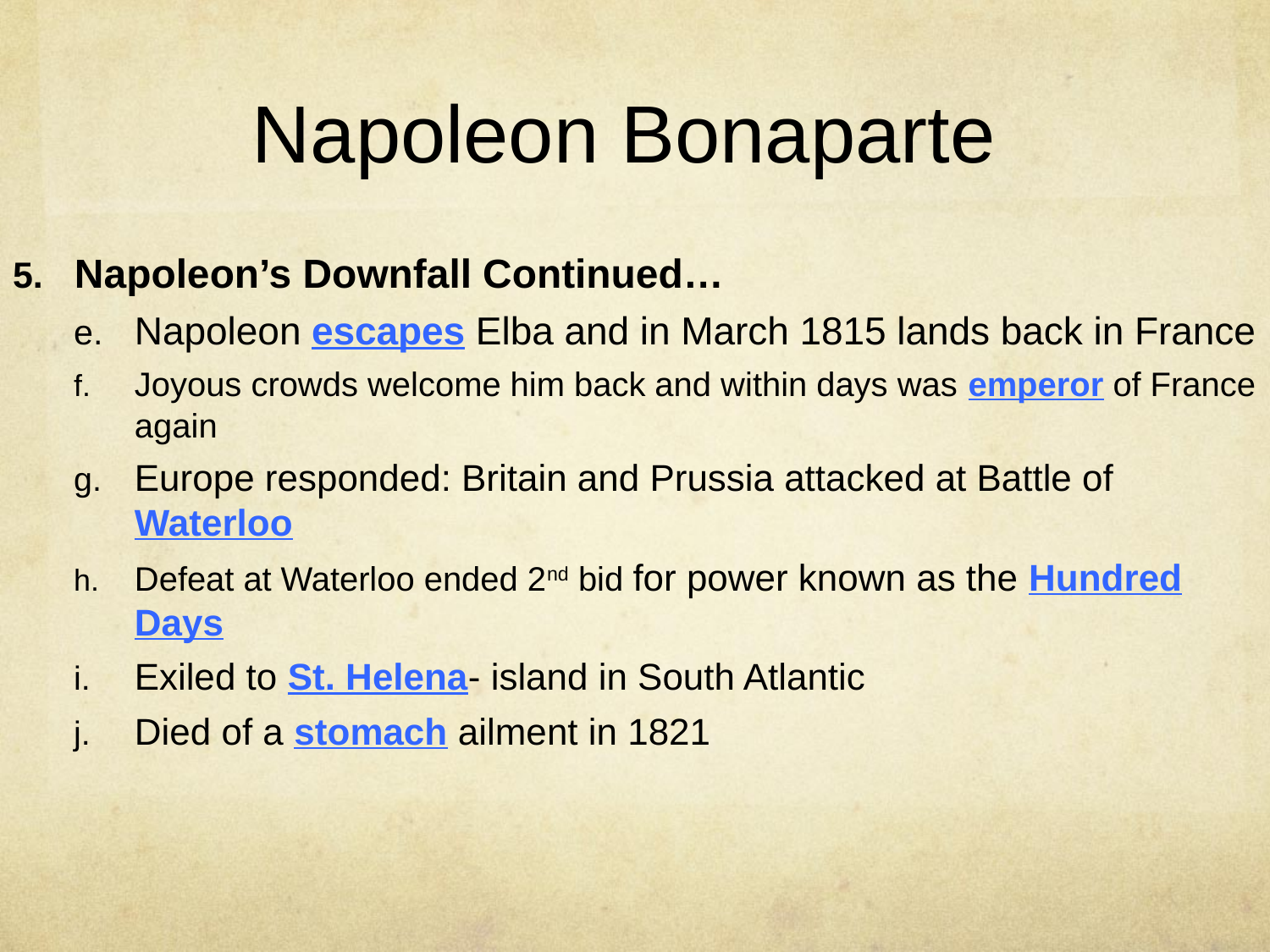

# Napoleon Bonaparte
Napoleon’s Downfall Continued…
Napoleon escapes Elba and in March 1815 lands back in France
Joyous crowds welcome him back and within days was emperor of France again
Europe responded: Britain and Prussia attacked at Battle of Waterloo
Defeat at Waterloo ended 2nd bid for power known as the Hundred Days
Exiled to St. Helena- island in South Atlantic
Died of a stomach ailment in 1821